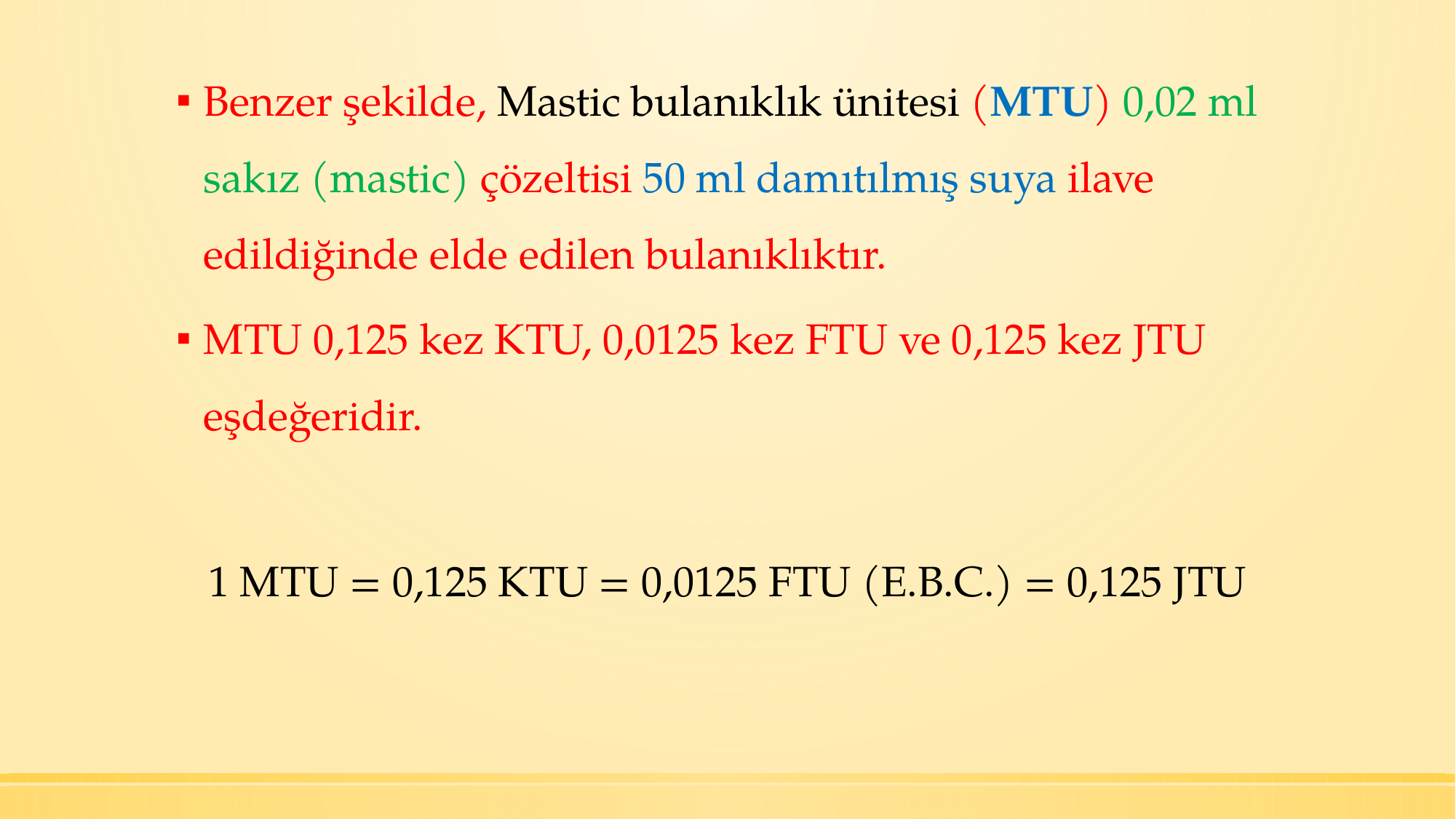

Benzer şekilde, Mastic bulanıklık ünitesi (MTU) 0,02 ml sakız (mastic) çözeltisi 50 ml damıtılmış suya ilave edildiğinde elde edilen bulanıklıktır.
MTU 0,125 kez KTU, 0,0125 kez FTU ve 0,125 kez JTU eşdeğeridir.
1 MTU = 0,125 KTU = 0,0125 FTU (E.B.C.) = 0,125 JTU